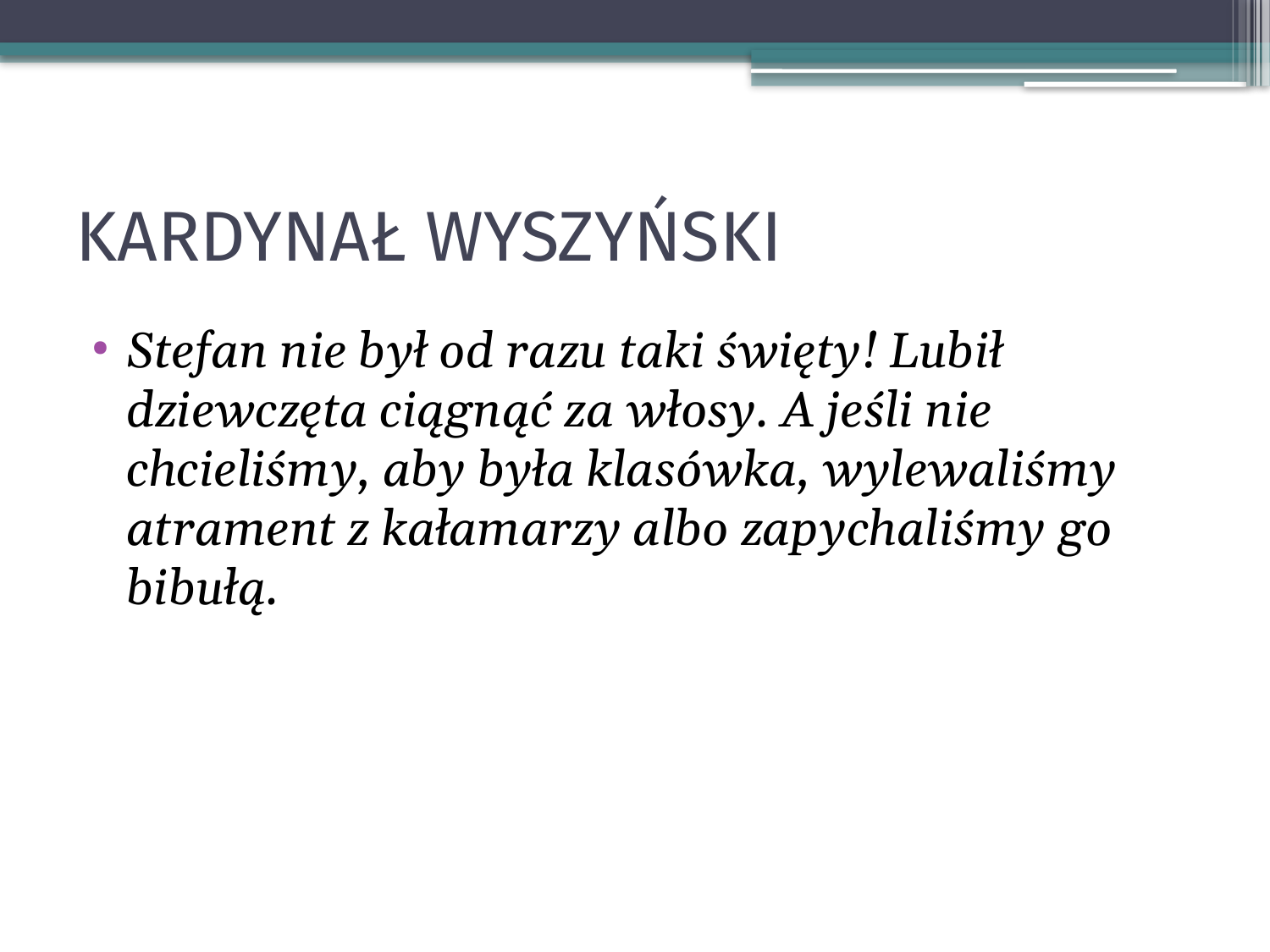

# KARDYNAŁ WYSZYŃSKI
Stefan nie był od razu taki święty! Lubił dziewczęta ciągnąć za włosy. A jeśli nie chcieliśmy, aby była klasówka, wylewaliśmy atrament z kałamarzy albo zapychaliśmy go bibułą.